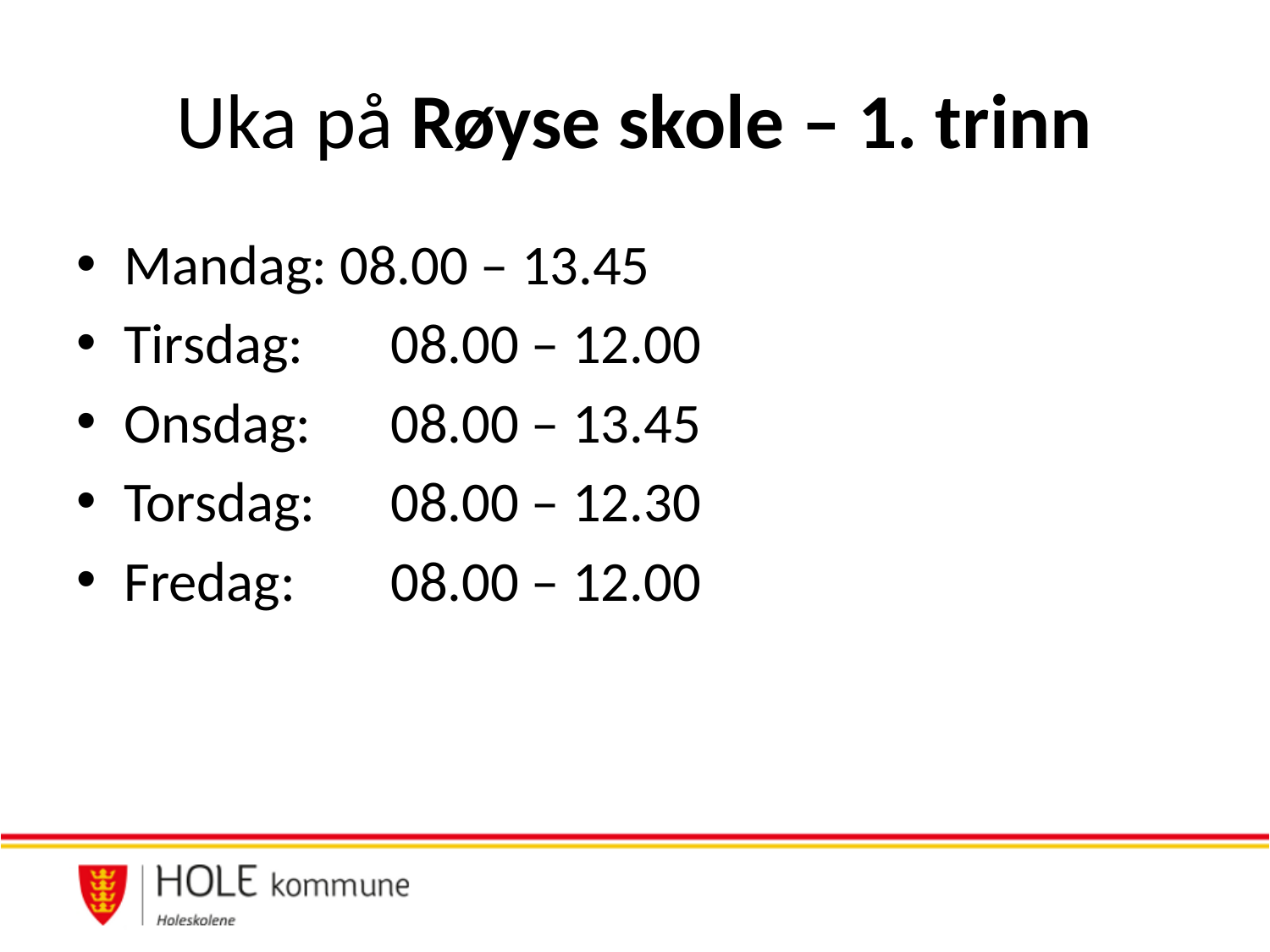

# Uka på Røyse skole – 1. trinn
Mandag: 08.00 – 13.45
Tirsdag:	 08.00 – 12.00
Onsdag:	 08.00 – 13.45
Torsdag:	 08.00 – 12.30
Fredag: 	 08.00 – 12.00